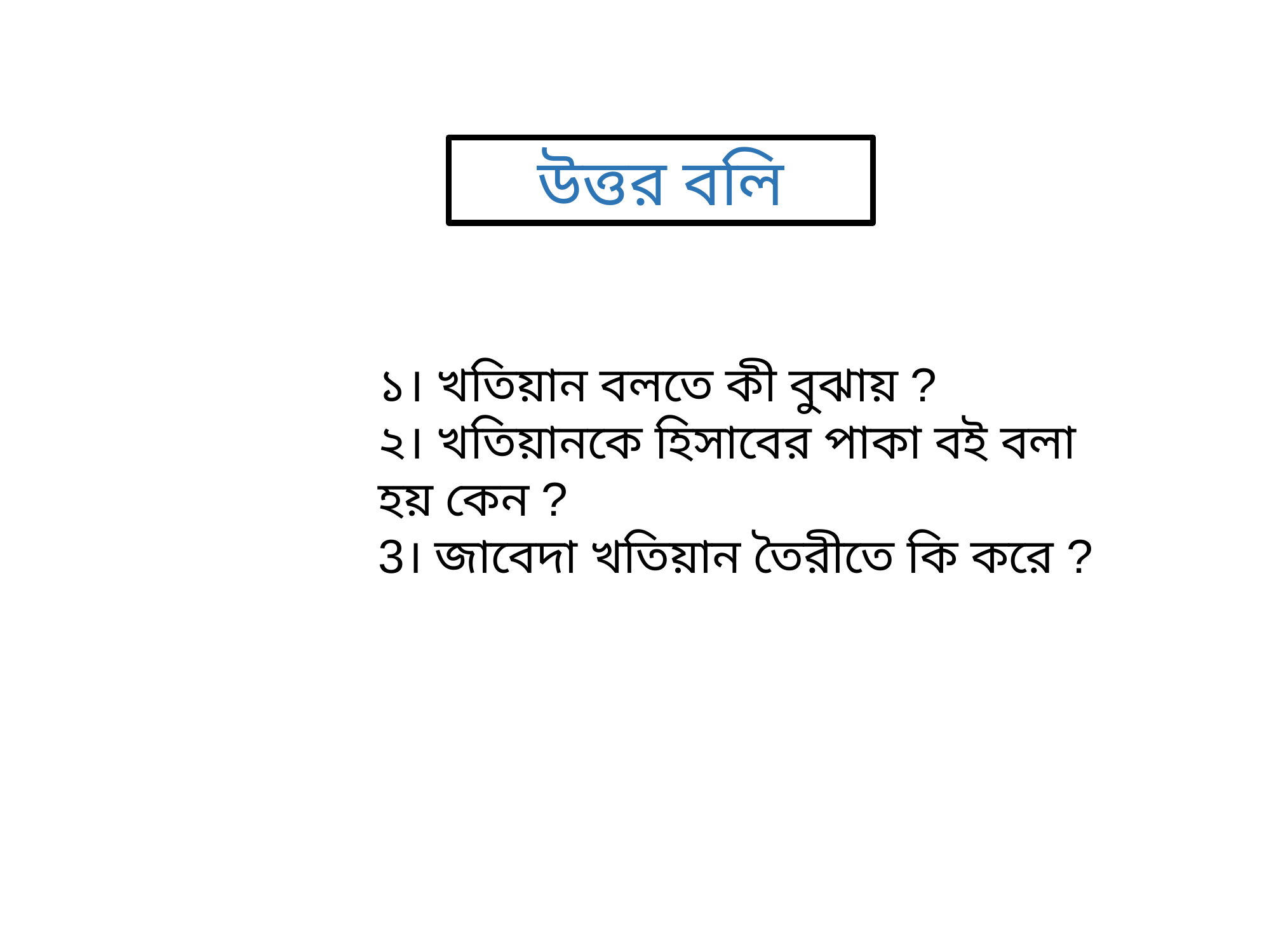

উত্তর বলি
১। খতিয়ান বলতে কী বুঝায় ?
২। খতিয়ানকে হিসাবের পাকা বই বলা হয় কেন ?
3। জাবেদা খতিয়ান তৈরীতে কি করে ?